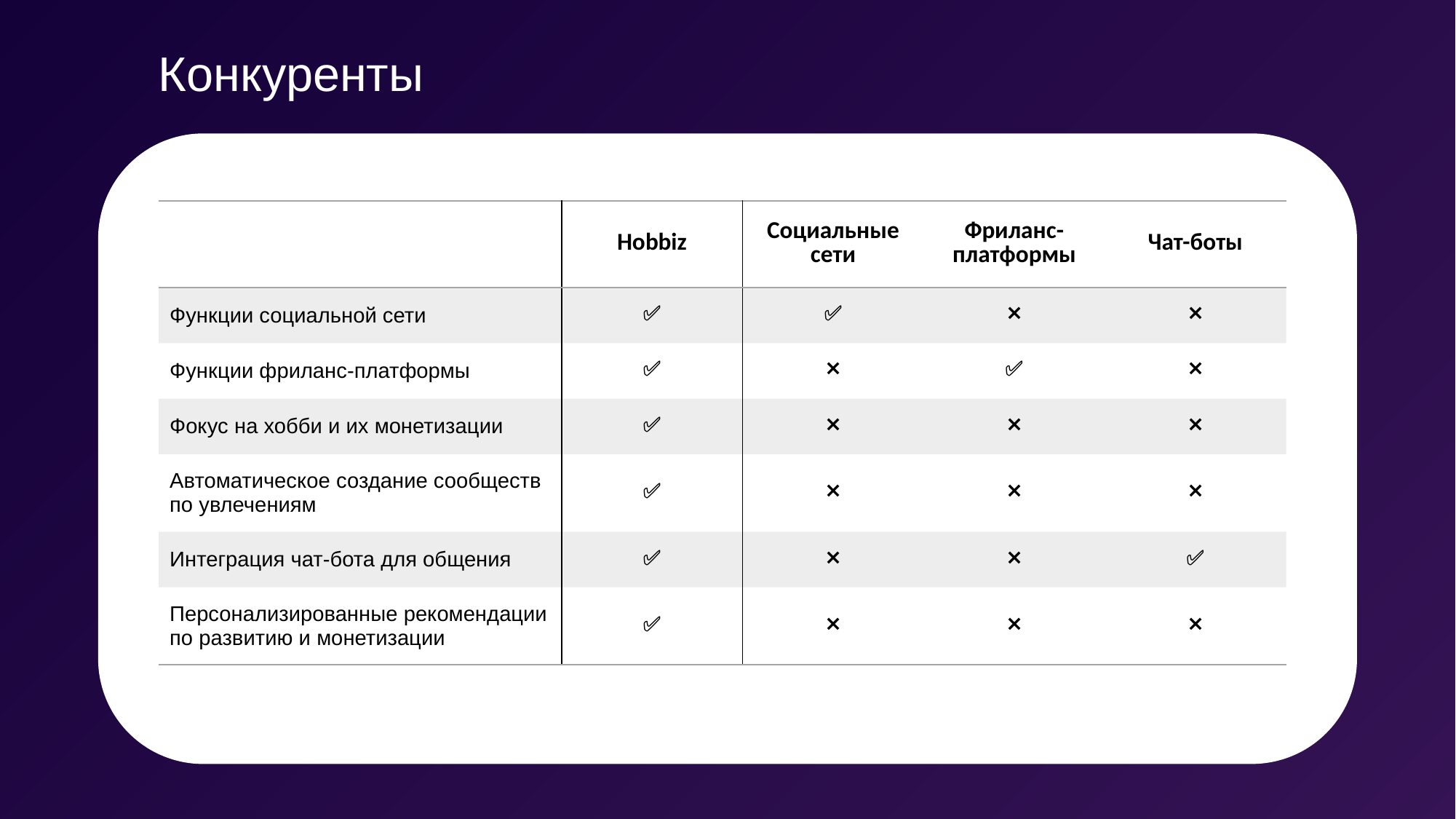

Конкуренты
Р
|  | Hobbiz | Социальные сети | Фриланс-платформы | Чат-боты |
| --- | --- | --- | --- | --- |
| Функции социальной сети | ✅ | ✅ | ❌ | ❌ |
| Функции фриланс-платформы | ✅ | ❌ | ✅ | ❌ |
| Фокус на хобби и их монетизации | ✅ | ❌ | ❌ | ❌ |
| Автоматическое создание сообществ по увлечениям | ✅ | ❌ | ❌ | ❌ |
| Интеграция чат-бота для общения | ✅ | ❌ | ❌ | ✅ |
| Персонализированные рекомендации по развитию и монетизации | ✅ | ❌ | ❌ | ❌ |